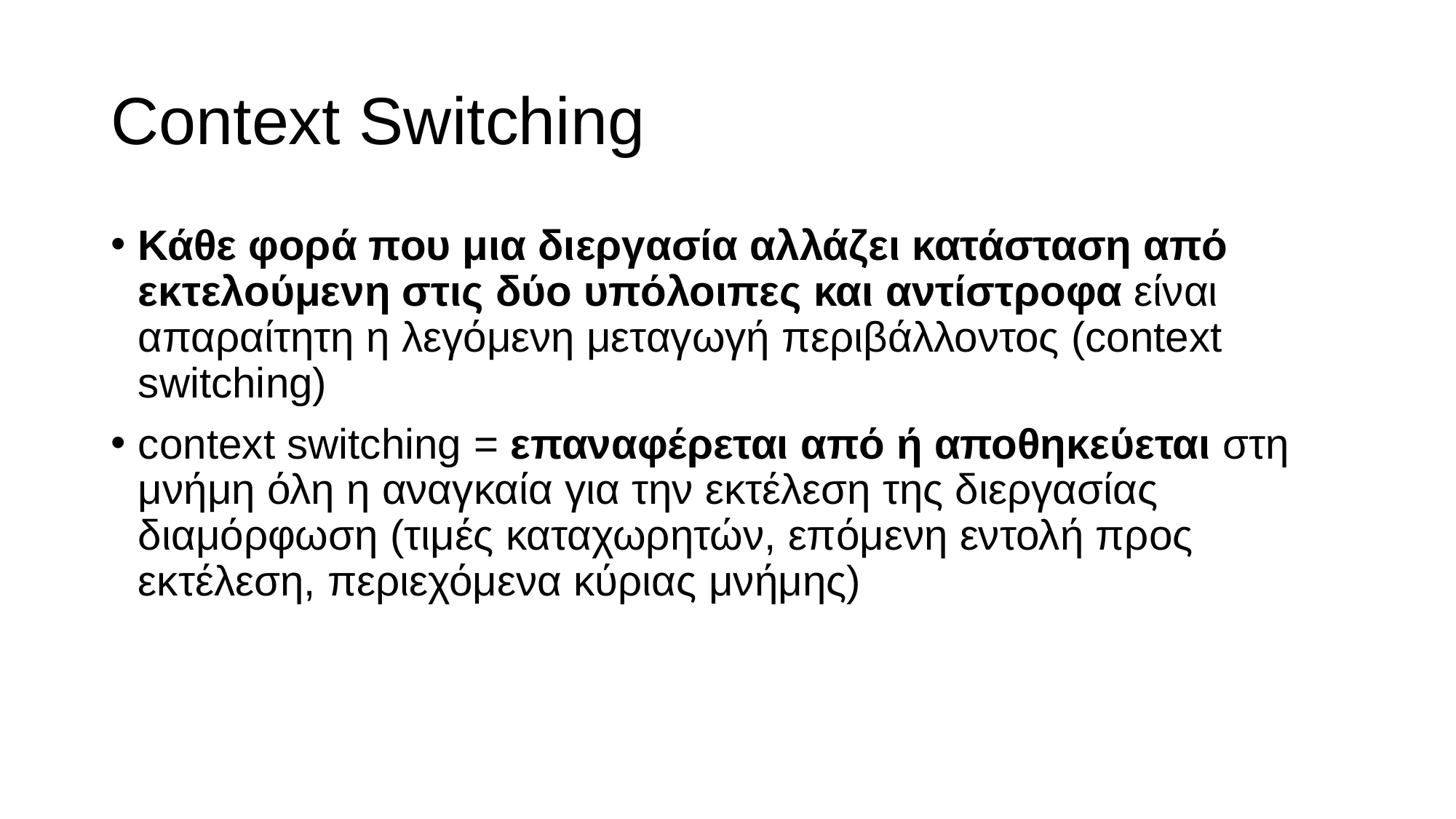

# Context Switching
Κάθε φορά που μια διεργασία αλλάζει κατάσταση από εκτελούμενη στις δύο υπόλοιπες και αντίστροφα είναι απαραίτητη η λεγόμενη μεταγωγή περιβάλλοντος (context switching)
context switching = επαναφέρεται από ή αποθηκεύεται στη μνήμη όλη η αναγκαία για την εκτέλεση της διεργασίας διαμόρφωση (τιμές καταχωρητών, επόμενη εντολή προς εκτέλεση, περιεχόμενα κύριας μνήμης)